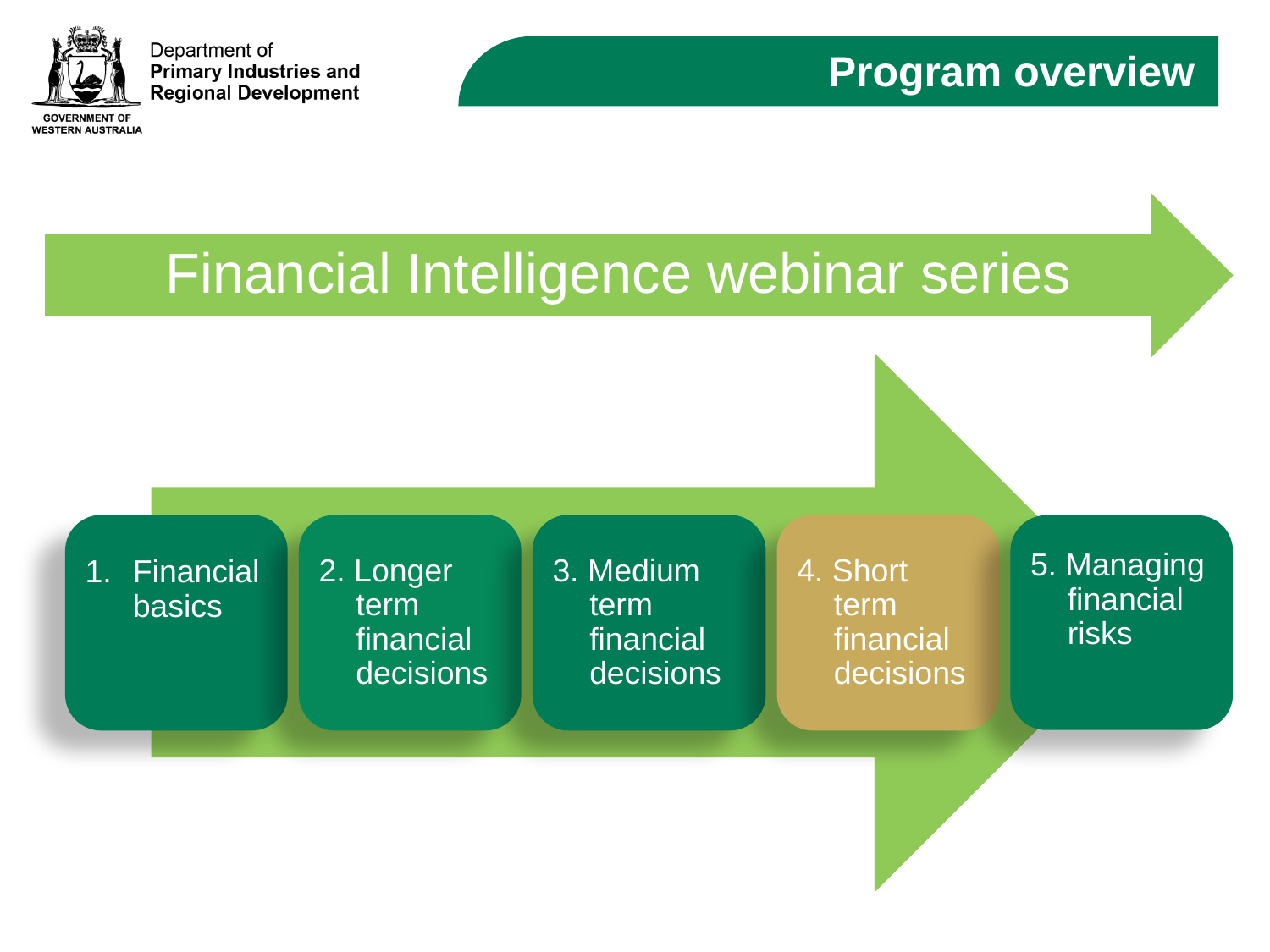

# Program overview
Financial Intelligence webinar series

Financial basics

2. Longer term financial decisions
3. Medium term financial decisions
4. Short term financial decisions
5. Managing financial risks